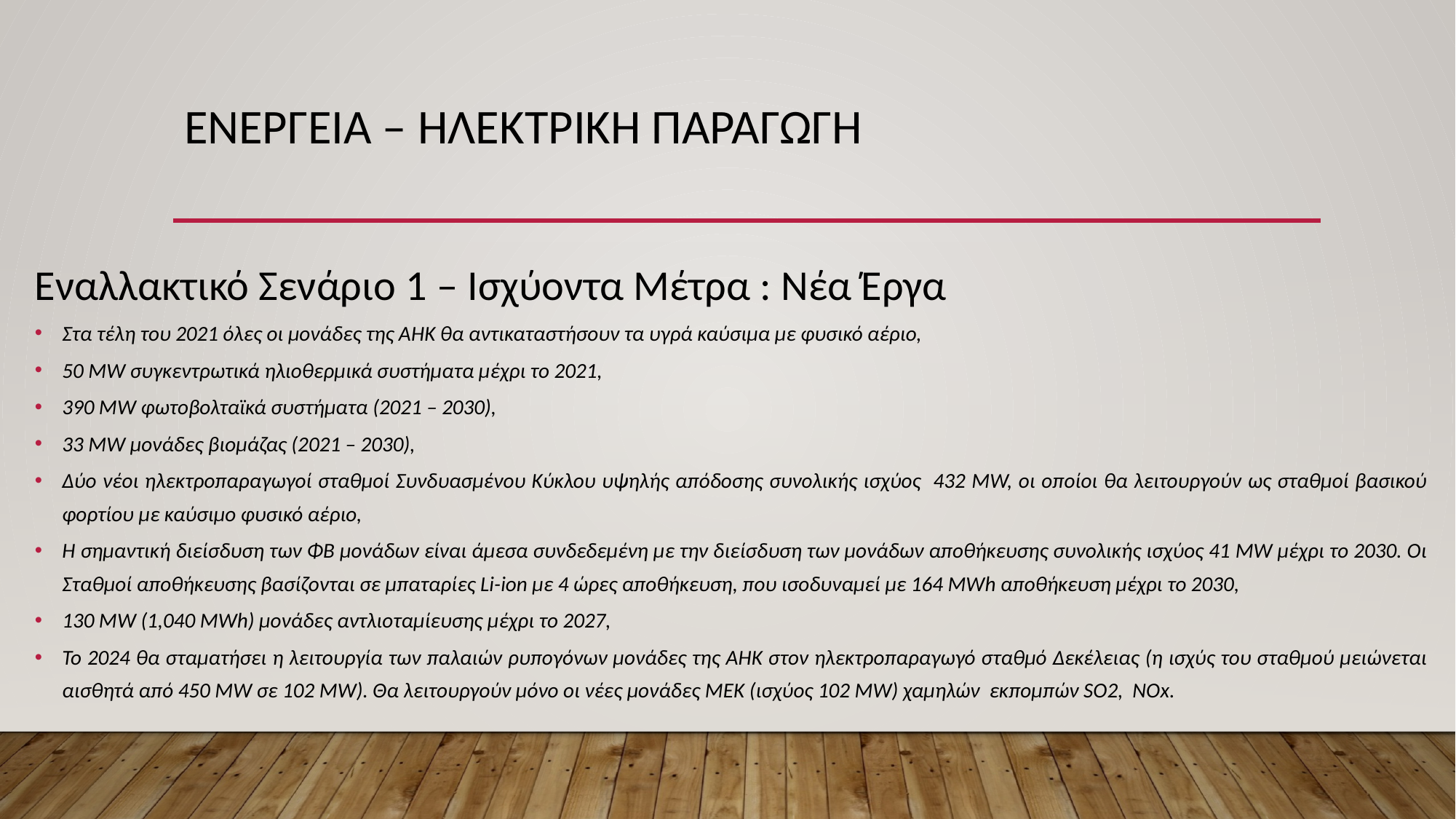

# ΕΝΕΡΓΕΙΑ – ΗΛΕΚΤΡΙΚΗ ΠΑΡΑΓΩΓΗ
Εναλλακτικό Σενάριο 1 – Ισχύοντα Μέτρα : Νέα Έργα
Στα τέλη του 2021 όλες οι μονάδες της ΑΗΚ θα αντικαταστήσουν τα υγρά καύσιμα με φυσικό αέριο,
50 MW συγκεντρωτικά ηλιοθερμικά συστήματα μέχρι το 2021,
390 MW φωτοβολταϊκά συστήματα (2021 – 2030),
33 MW μονάδες βιομάζας (2021 – 2030),
Δύο νέοι ηλεκτροπαραγωγοί σταθμοί Συνδυασμένου Κύκλου υψηλής απόδοσης συνολικής ισχύος  432 MW, οι οποίοι θα λειτουργούν ως σταθμοί βασικού φορτίου με καύσιμο φυσικό αέριο,
Η σημαντική διείσδυση των ΦΒ μονάδων είναι άμεσα συνδεδεμένη με την διείσδυση των μονάδων αποθήκευσης συνολικής ισχύος 41 MW μέχρι το 2030. Οι Σταθμοί αποθήκευσης βασίζονται σε μπαταρίες Li-ion με 4 ώρες αποθήκευση, που ισοδυναμεί με 164 MWh αποθήκευση μέχρι το 2030,
130 MW (1,040 MWh) μονάδες αντλιοταμίευσης μέχρι το 2027,
Το 2024 θα σταματήσει η λειτουργία των παλαιών ρυπογόνων μονάδες της ΑΗΚ στον ηλεκτροπαραγωγό σταθμό Δεκέλειας (η ισχύς του σταθμού μειώνεται αισθητά από 450 MW σε 102 MW). Θα λειτουργούν μόνο οι νέες μονάδες ΜΕΚ (ισχύος 102 MW) χαμηλών  εκπομπών SO2,  ΝΟx.